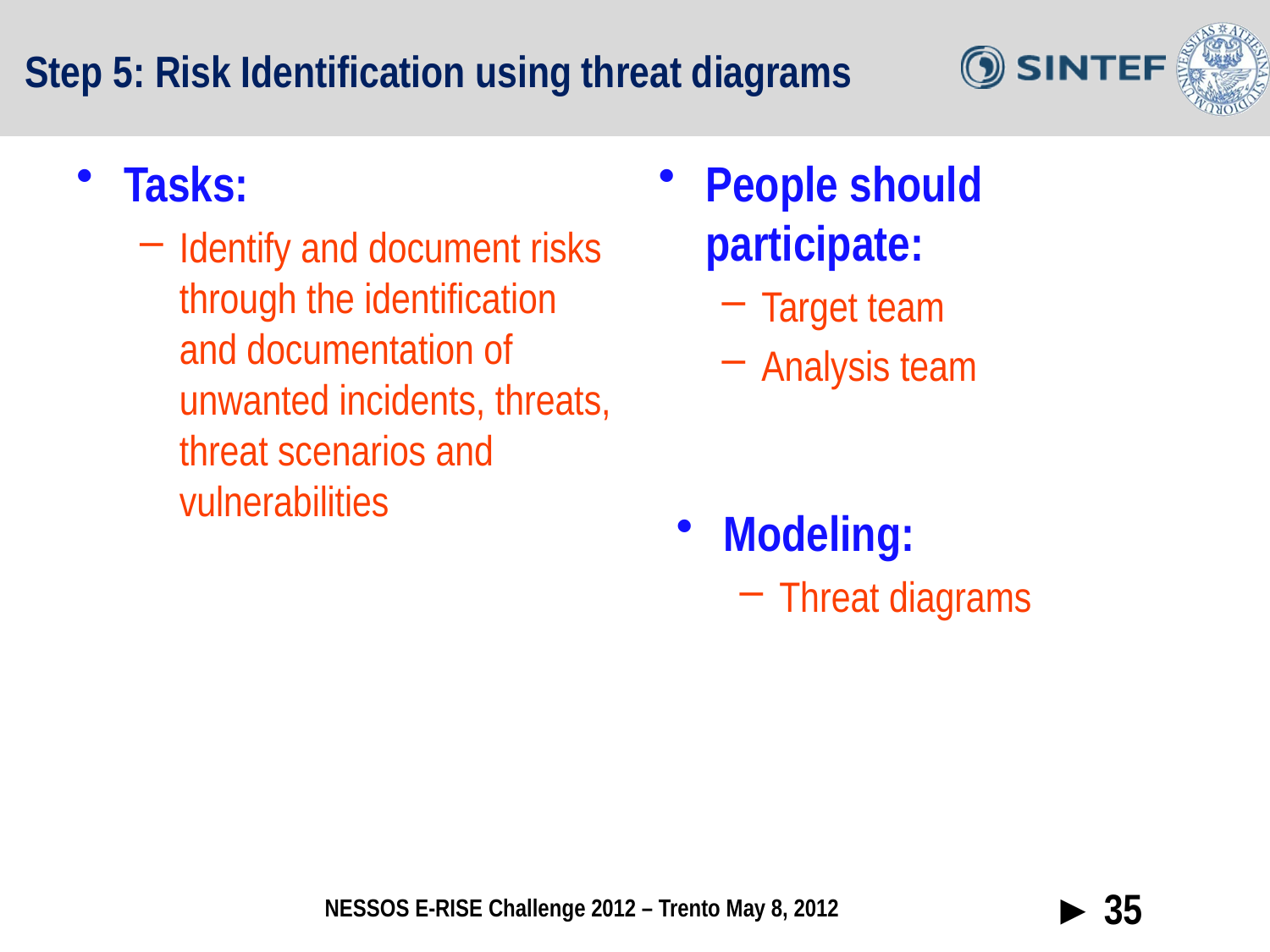

# Step 5: Risk Identification using threat diagrams
Tasks:
Identify and document risks through the identification and documentation of unwanted incidents, threats, threat scenarios and vulnerabilities
People should participate:
Target team
Analysis team
Modeling:
Threat diagrams
► 35
NESSOS E-RISE Challenge 2012 – Trento May 8, 2012